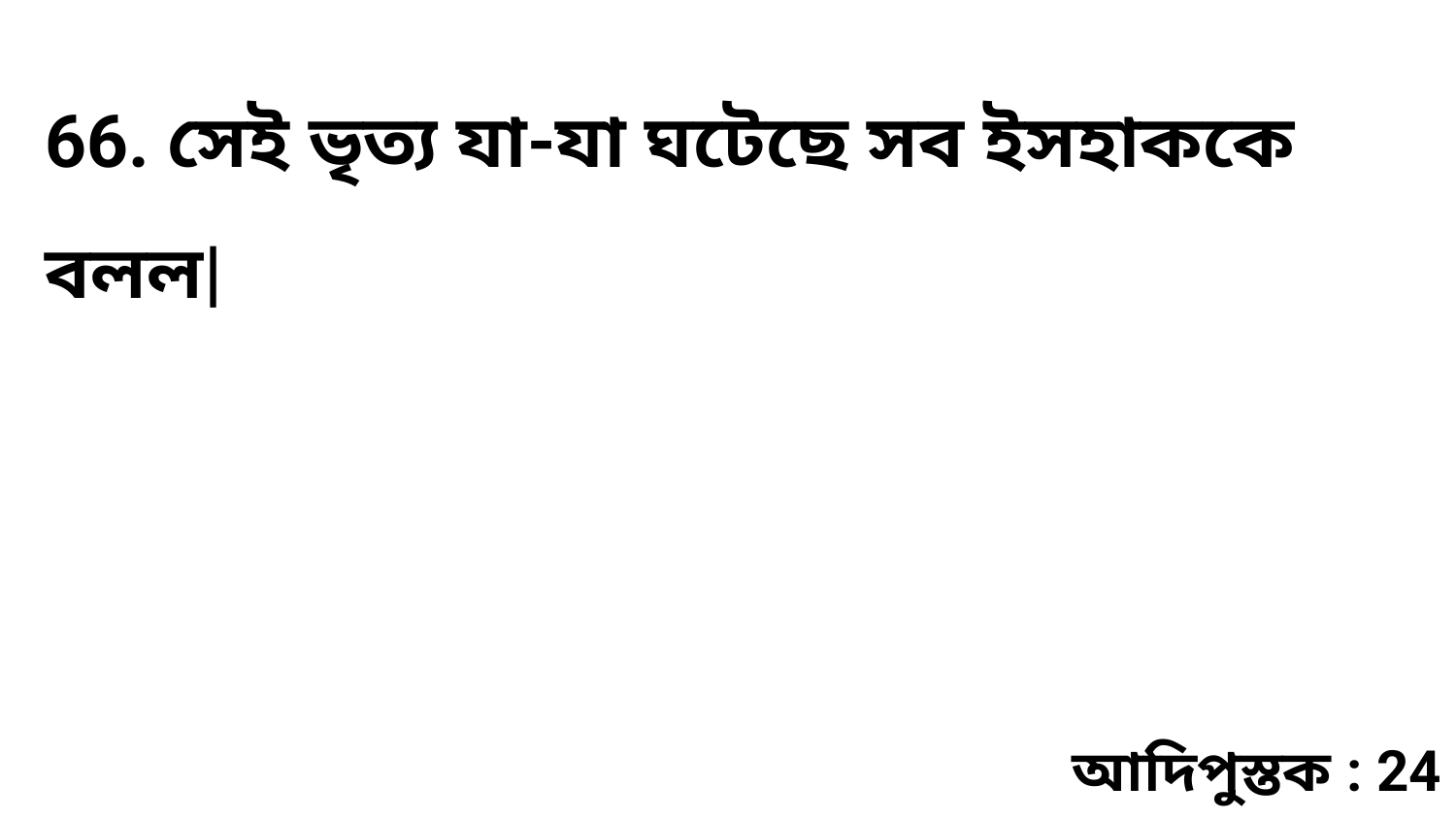

66. সেই ভৃত্য যা-যা ঘটেছে সব ইসহাককে বলল|
আদিপুস্তক : 24